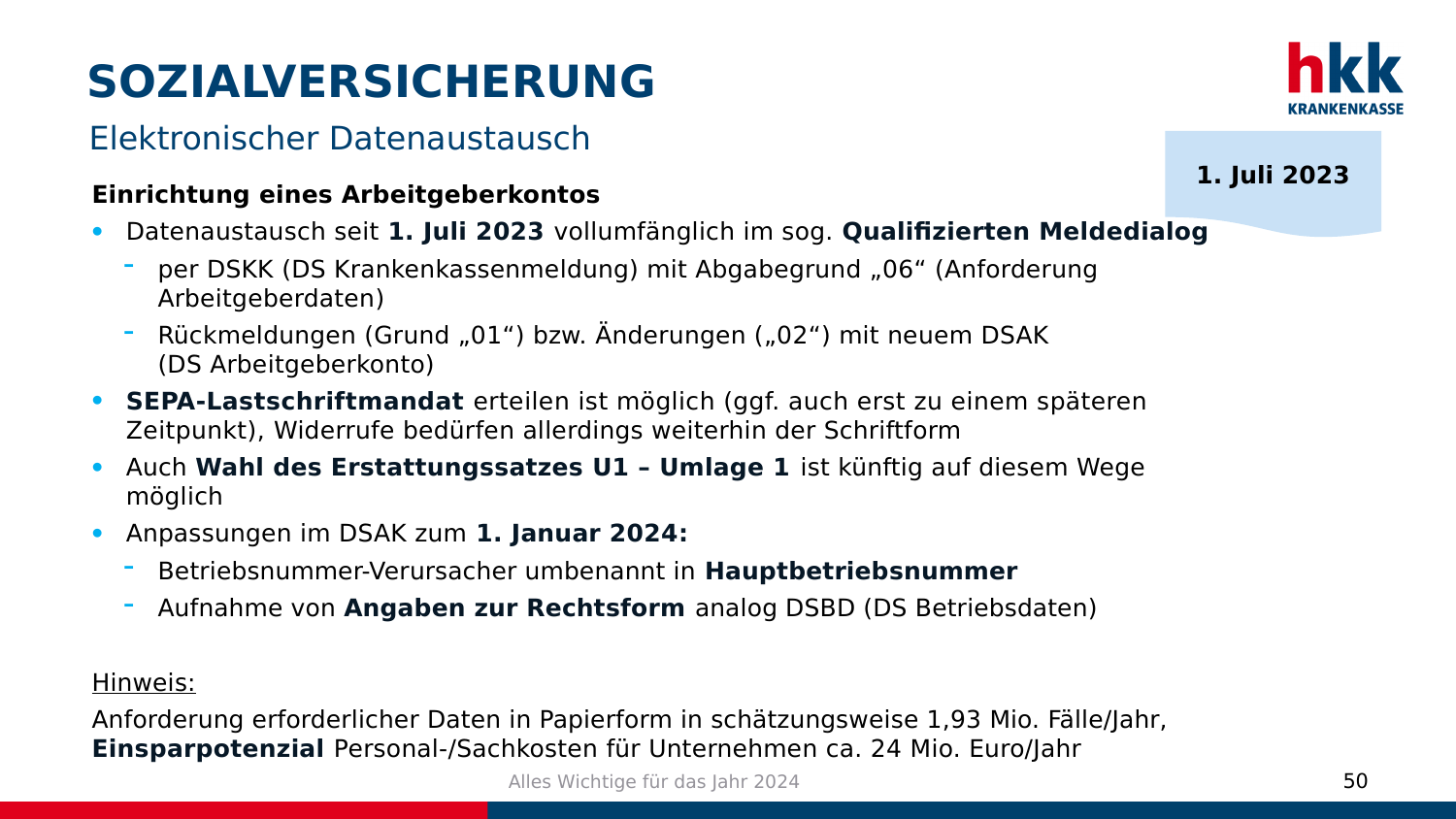

# SOZIALVERSICHERUNG
Elektronischer Datenaustausch
1. Juli 2023
Einrichtung eines Arbeitgeberkontos
Datenaustausch seit 1. Juli 2023 vollumfänglich im sog. Qualifizierten Meldedialog
per DSKK (DS Krankenkassenmeldung) mit Abgabegrund „06“ (Anforderung Arbeitgeberdaten)
Rückmeldungen (Grund „01“) bzw. Änderungen („02“) mit neuem DSAK
(DS Arbeitgeberkonto)
SEPA-Lastschriftmandat erteilen ist möglich (ggf. auch erst zu einem späteren Zeitpunkt), Widerrufe bedürfen allerdings weiterhin der Schriftform
Auch Wahl des Erstattungssatzes U1 – Umlage 1 ist künftig auf diesem Wege möglich
Anpassungen im DSAK zum 1. Januar 2024:
Betriebsnummer-Verursacher umbenannt in Hauptbetriebsnummer
Aufnahme von Angaben zur Rechtsform analog DSBD (DS Betriebsdaten)

Hinweis:
Anforderung erforderlicher Daten in Papierform in schätzungsweise 1,93 Mio. Fälle/Jahr,
Einsparpotenzial Personal-/Sachkosten für Unternehmen ca. 24 Mio. Euro/Jahr

Alles Wichtige für das Jahr 2024
50